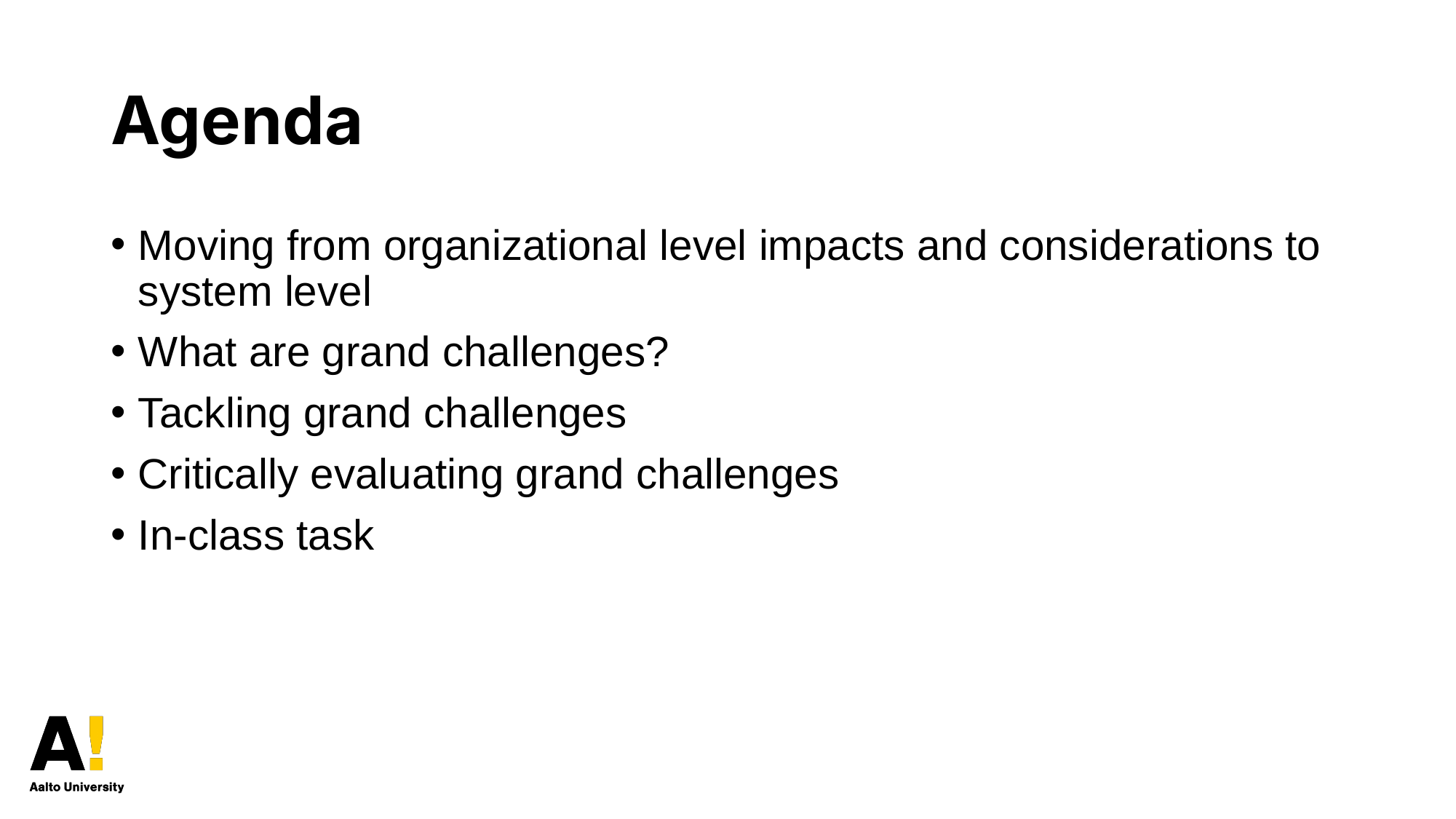

# Agenda
Moving from organizational level impacts and considerations to system level
What are grand challenges?
Tackling grand challenges
Critically evaluating grand challenges
In-class task